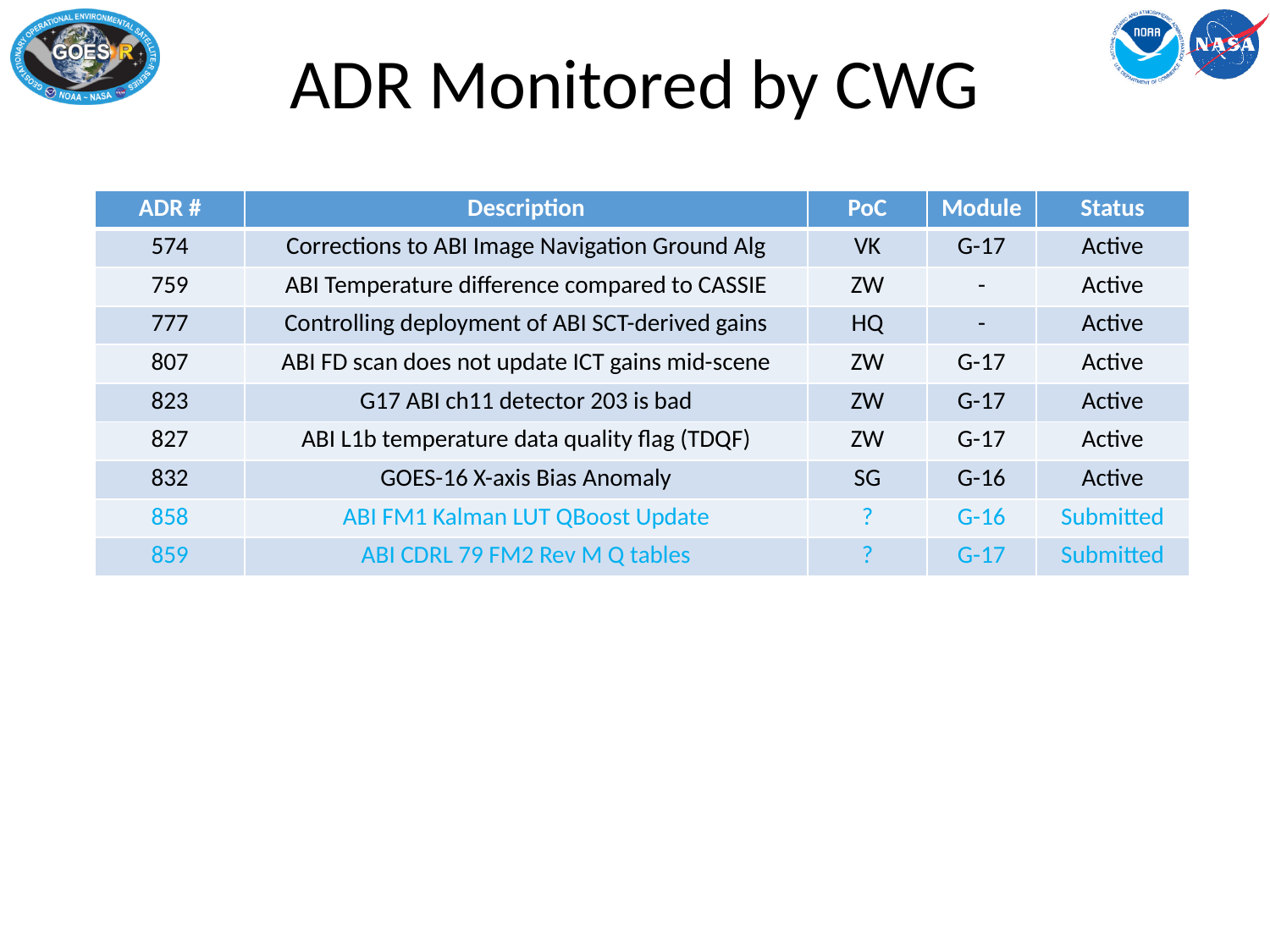

ADR Monitored by CWG
| ADR # | Description | PoC | Module | Status |
| --- | --- | --- | --- | --- |
| 574 | Corrections to ABI Image Navigation Ground Alg | VK | G-17 | Active |
| 759 | ABI Temperature difference compared to CASSIE | ZW | - | Active |
| 777 | Controlling deployment of ABI SCT-derived gains | HQ | - | Active |
| 807 | ABI FD scan does not update ICT gains mid-scene | ZW | G-17 | Active |
| 823 | G17 ABI ch11 detector 203 is bad | ZW | G-17 | Active |
| 827 | ABI L1b temperature data quality flag (TDQF) | ZW | G-17 | Active |
| 832 | GOES-16 X-axis Bias Anomaly | SG | G-16 | Active |
| 858 | ABI FM1 Kalman LUT QBoost Update | ? | G-16 | Submitted |
| 859 | ABI CDRL 79 FM2 Rev M Q tables | ? | G-17 | Submitted |